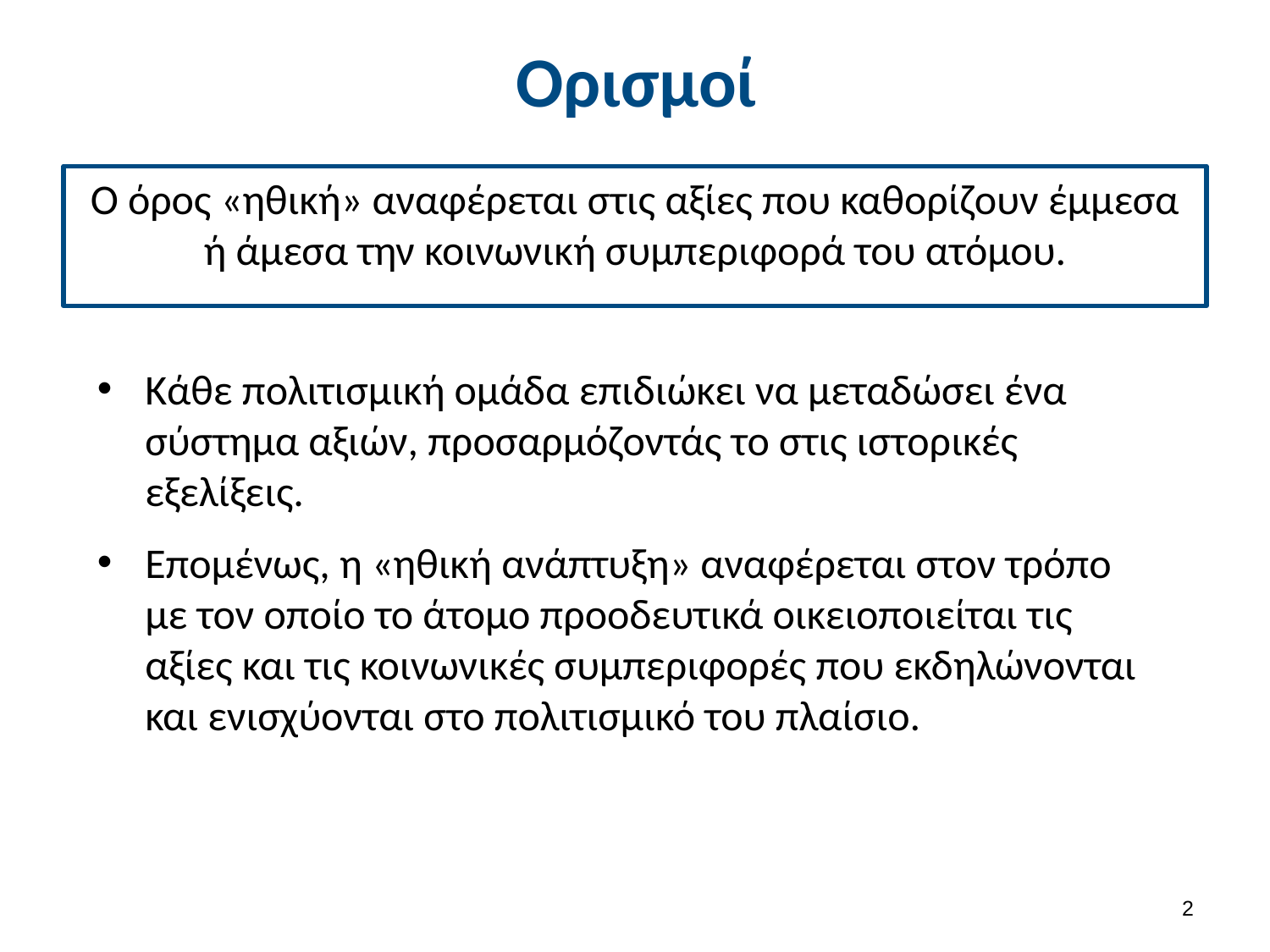

# Ορισμοί
Ο όρος «ηθική» αναφέρεται στις αξίες που καθορίζουν έμμεσα ή άμεσα την κοινωνική συμπεριφορά του ατόμου.

Κάθε πολιτισμική ομάδα επιδιώκει να μεταδώσει ένα σύστημα αξιών, προσαρμόζοντάς το στις ιστορικές εξελίξεις.
Επομένως, η «ηθική ανάπτυξη» αναφέρεται στον τρόπο με τον οποίο το άτομο προοδευτικά οικειοποιείται τις αξίες και τις κοινωνικές συμπεριφορές που εκδηλώνονται και ενισχύονται στο πολιτισμικό του πλαίσιο.

2